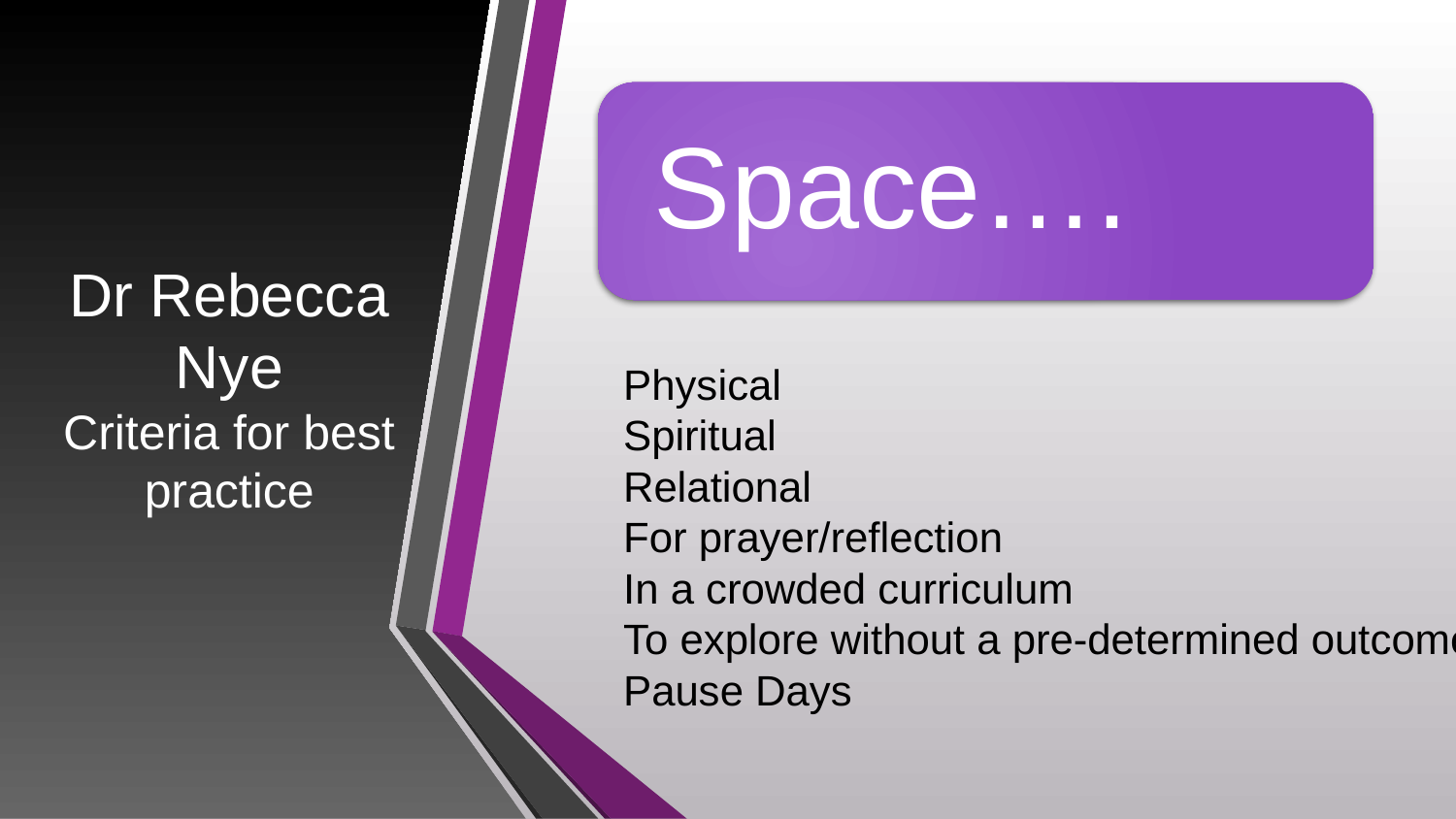

# Dr Rebecca Nye Criteria for best practice
Space….
Physical
Spiritual
Relational
For prayer/reflection
In a crowded curriculum
To explore without a pre-determined outcome
Pause Days